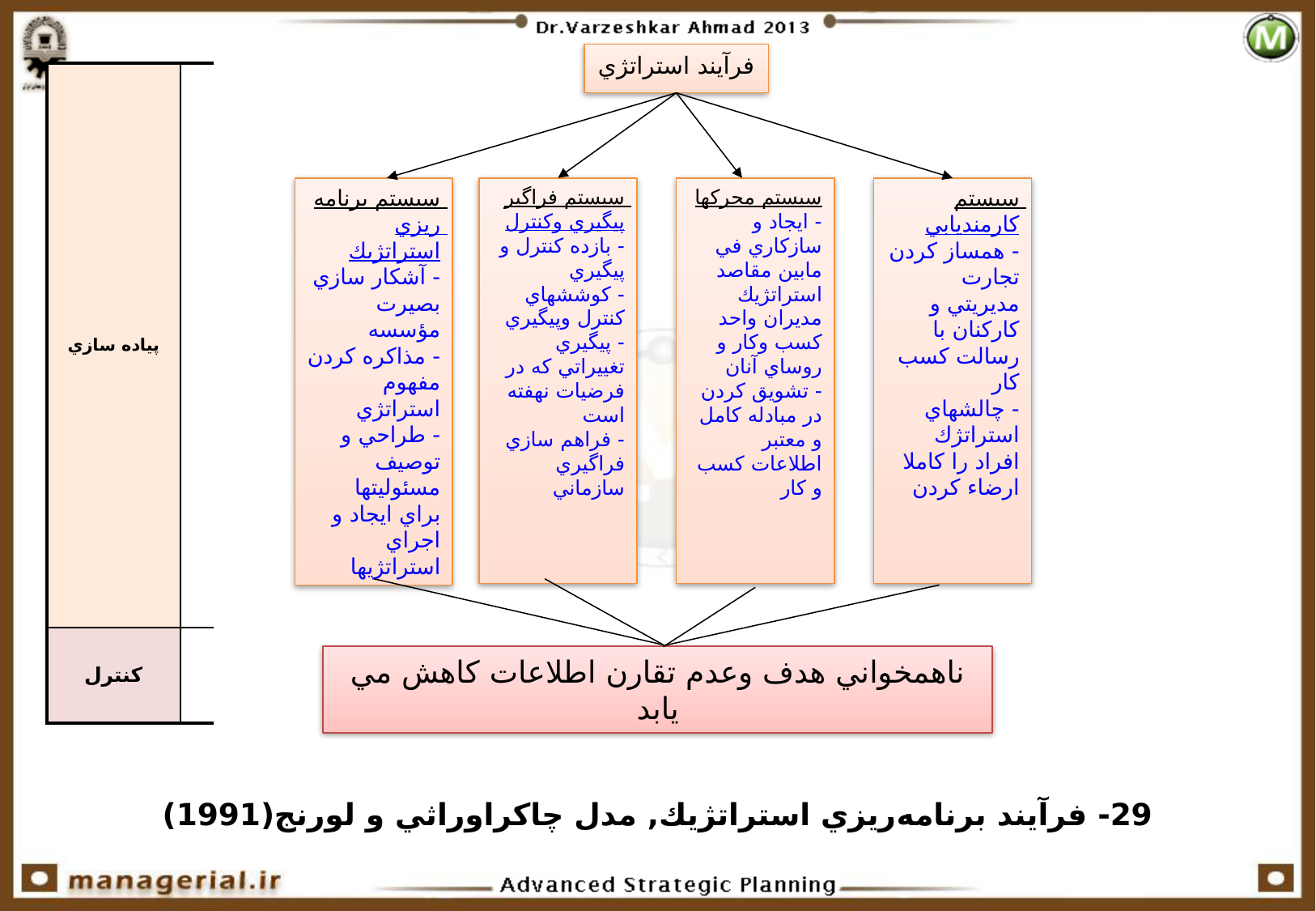

فرآيند استراتژي

| پياده سازي |  |
| --- | --- |
| کنترل |  |
سيستم برنامه ريزي استراتژيك
- آشكار سازي بصيرت مؤسسه
- مذاكره كردن مفهوم استراتژي
- طراحي و توصيف مسئوليتها براي ايجاد و اجراي استراتژيها
سيستم فراگير پيگيري وكنترل
- بازده كنترل و پيگيري
- كوششهاي كنترل وپيگيري
- پيگيري تغييراتي كه در فرضيات نهفته است
- فراهم سازي فراگيري سازماني
سيستم محركها
- ايجاد و سازكاري في مابين مقاصد استراتژيك مديران واحد كسب وكار و روساي آنان
- تشويق كردن در مبادله كامل و معتبر اطلاعات كسب و كار
سيستم كارمنديابي
- همساز كردن تجارت مديريتي و كاركنان با رسالت كسب كار
- چالشهاي استراتژك افراد را كاملا ارضاء كردن

ناهمخواني هدف وعدم تقارن اطلاعات كاهش مي يابد
29- فرآيند برنامه‌ريزي استراتژيك, مدل چاكراوراثي و لورنج(1991)